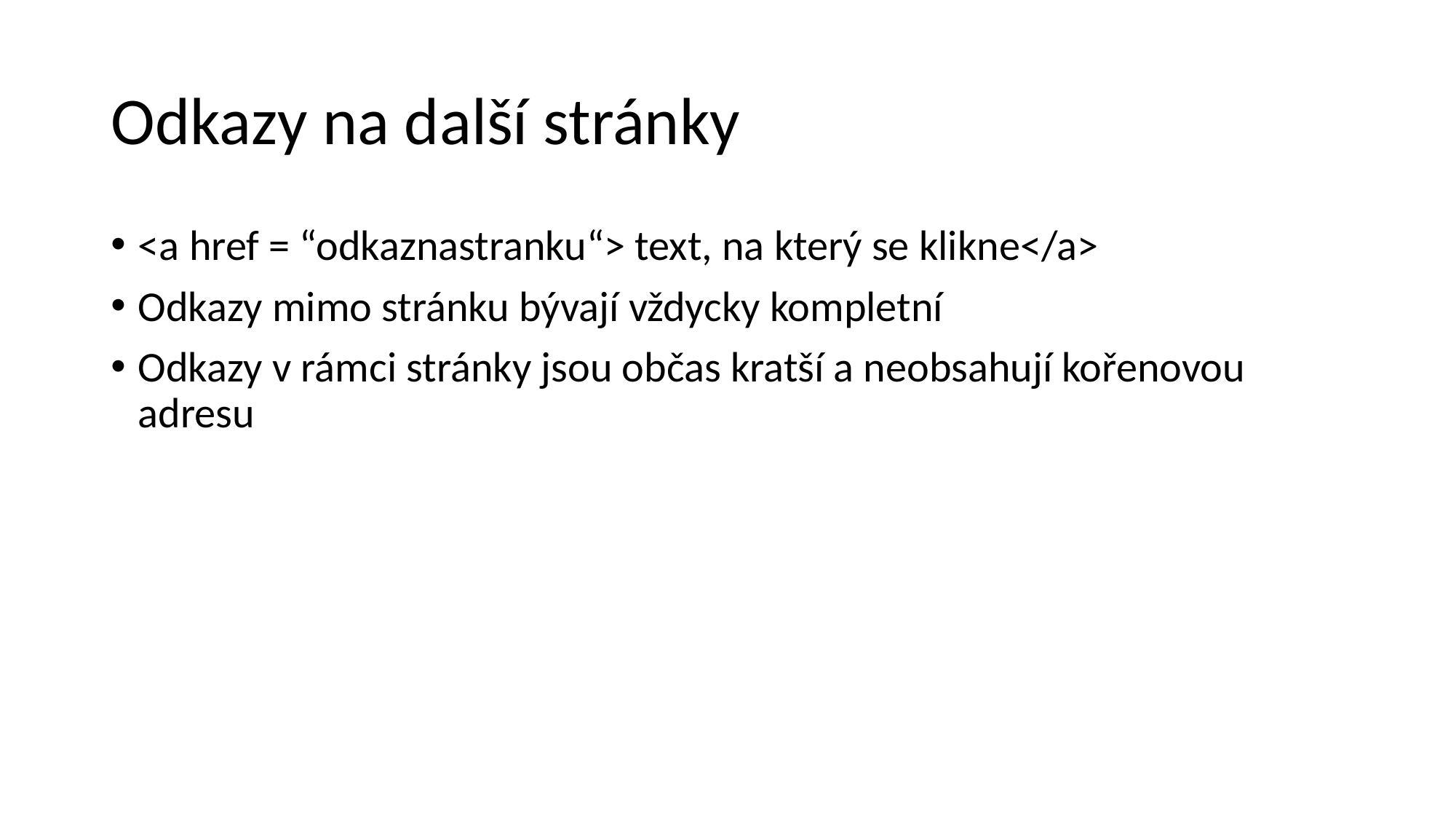

# Odkazy na další stránky
<a href = “odkaznastranku“> text, na který se klikne</a>
Odkazy mimo stránku bývají vždycky kompletní
Odkazy v rámci stránky jsou občas kratší a neobsahují kořenovou adresu